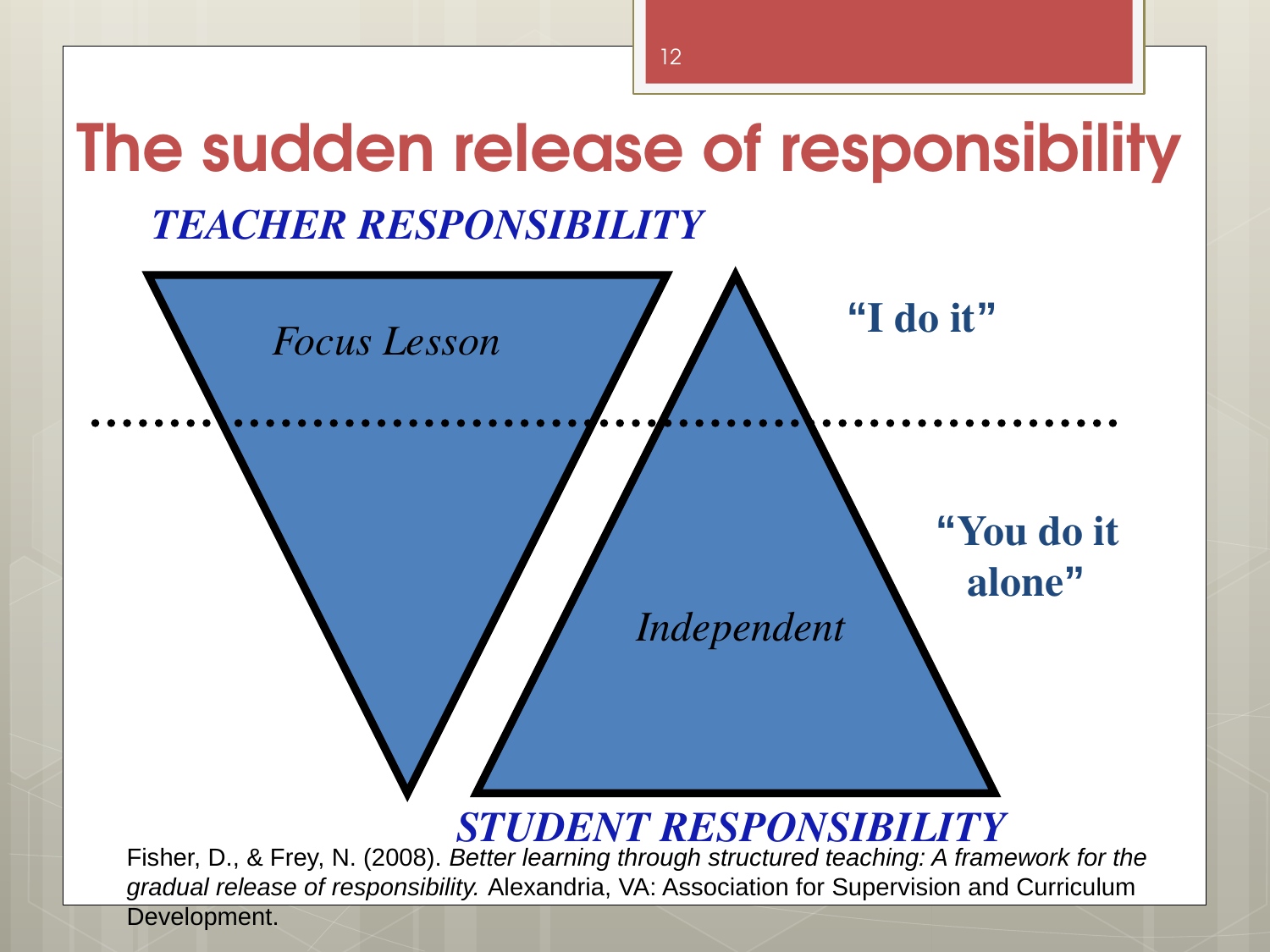

12
# The sudden release of responsibility
TEACHER RESPONSIBILITY

“I do it”
Focus Lesson

“You do it
   alone”

Independent

STUDENT RESPONSIBILITY
Fisher, D., & Frey, N. (2008). Better learning through structured teaching: A framework for the gradual release of responsibility. Alexandria, VA: Association for Supervision and Curriculum Development.